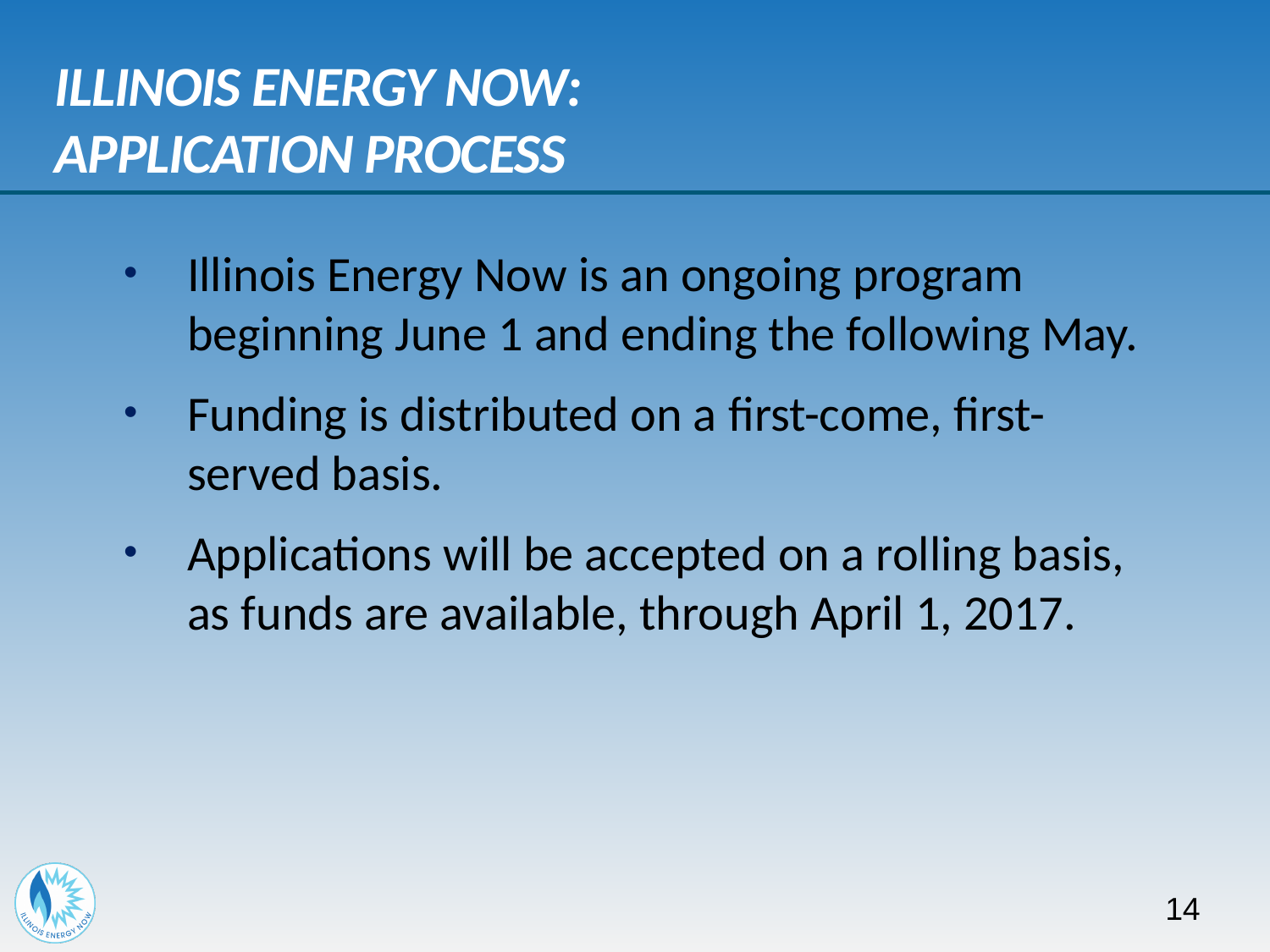

Illinois Energy Now:
Application Process
Illinois Energy Now is an ongoing program beginning June 1 and ending the following May.
Funding is distributed on a first-come, first-served basis.
Applications will be accepted on a rolling basis, as funds are available, through April 1, 2017.